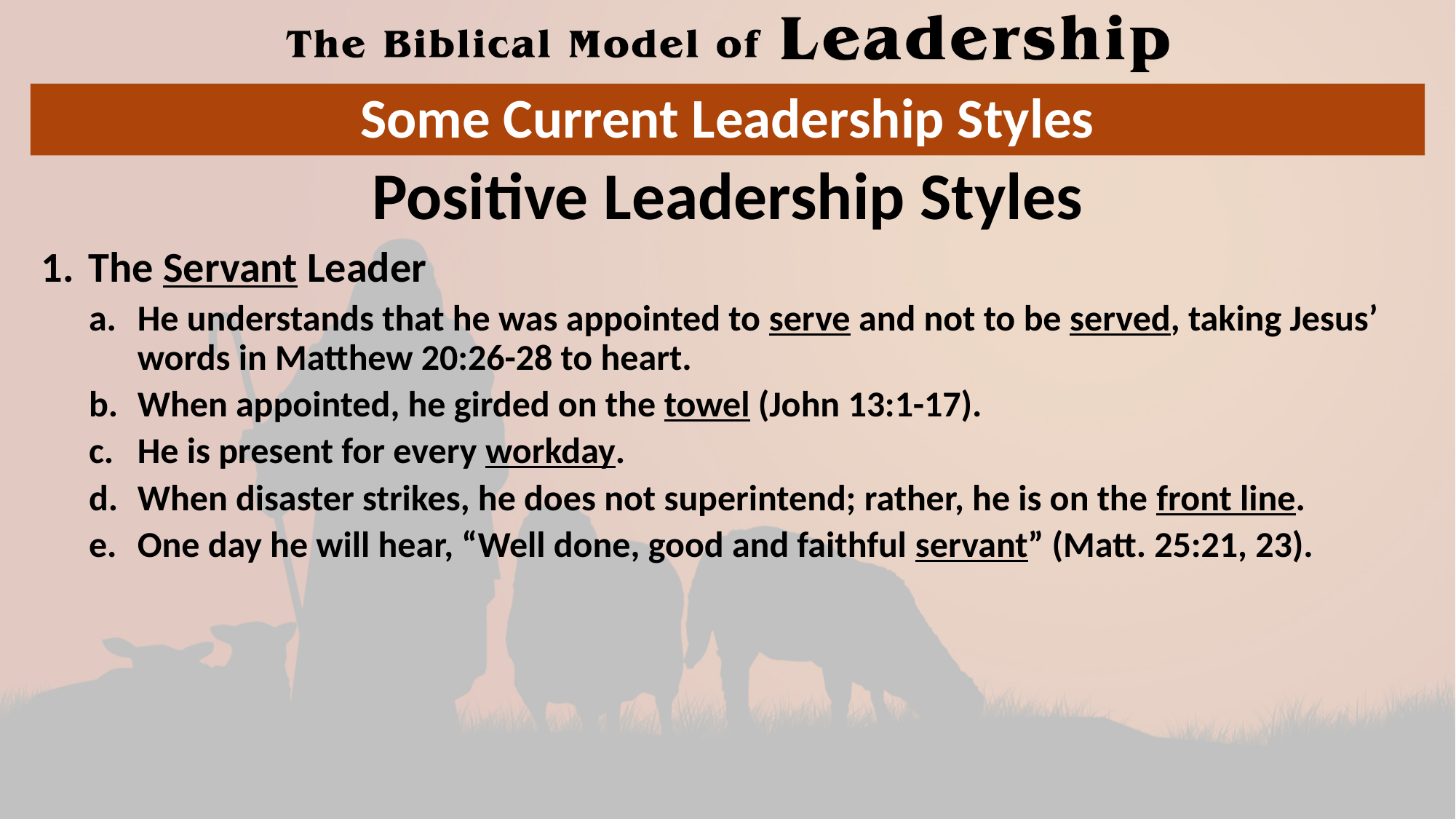

# Some Current Leadership Styles
Positive Leadership Styles
The Servant Leader
He understands that he was appointed to serve and not to be served, taking Jesus’ words in Matthew 20:26-28 to heart.
When appointed, he girded on the towel (John 13:1-17).
He is present for every workday.
When disaster strikes, he does not superintend; rather, he is on the front line.
One day he will hear, “Well done, good and faithful servant” (Matt. 25:21, 23).